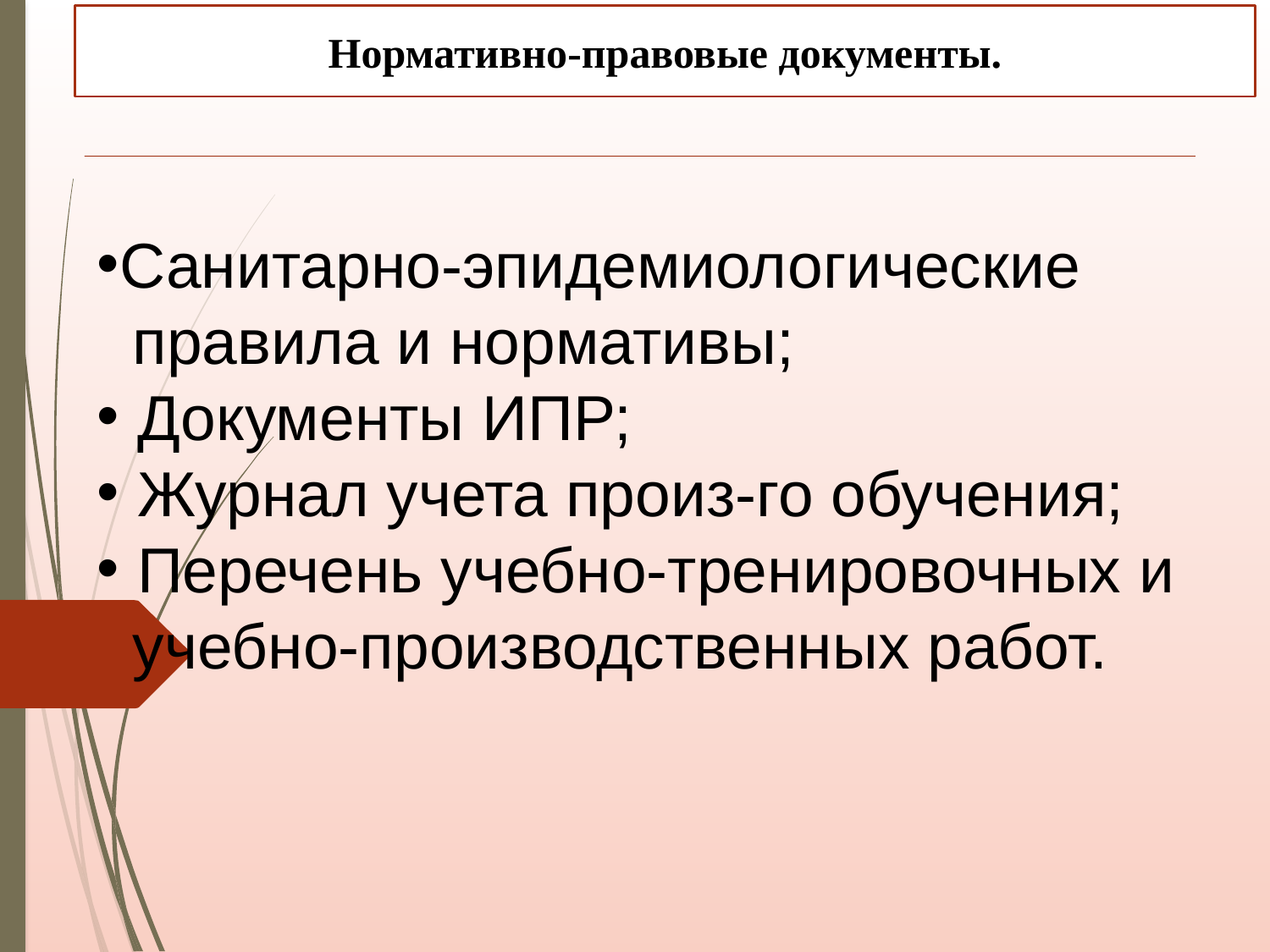

Нормативно-правовые документы.

Санитарно-эпидемиологические
  правила и нормативы;
 Документы ИПР;
 Журнал учета произ-го обучения;
 Перечень учебно-тренировочных и
  учебно-производственных работ.